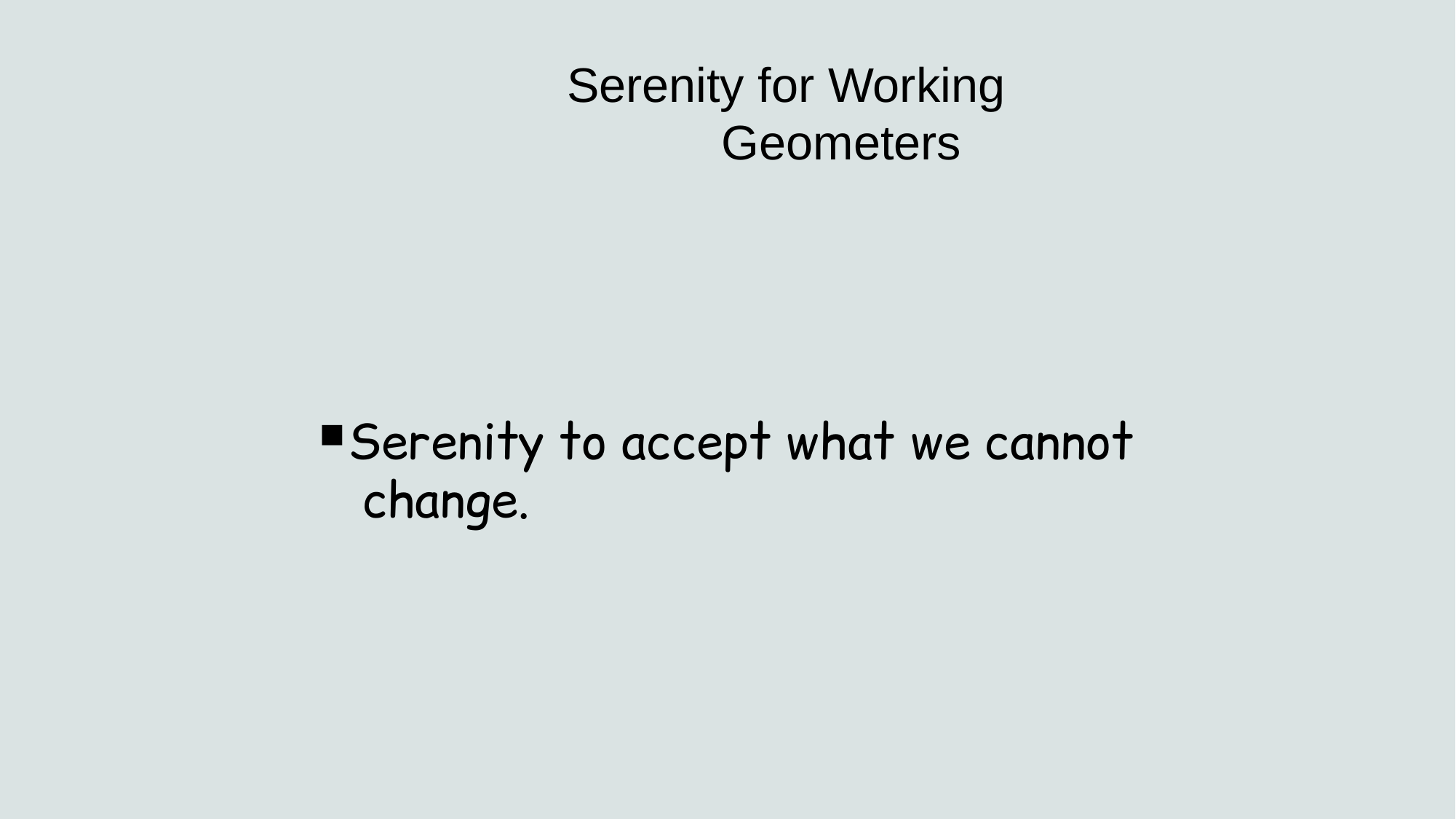

# Serenity for Working  Geometers
Serenity to accept what we cannot  change.